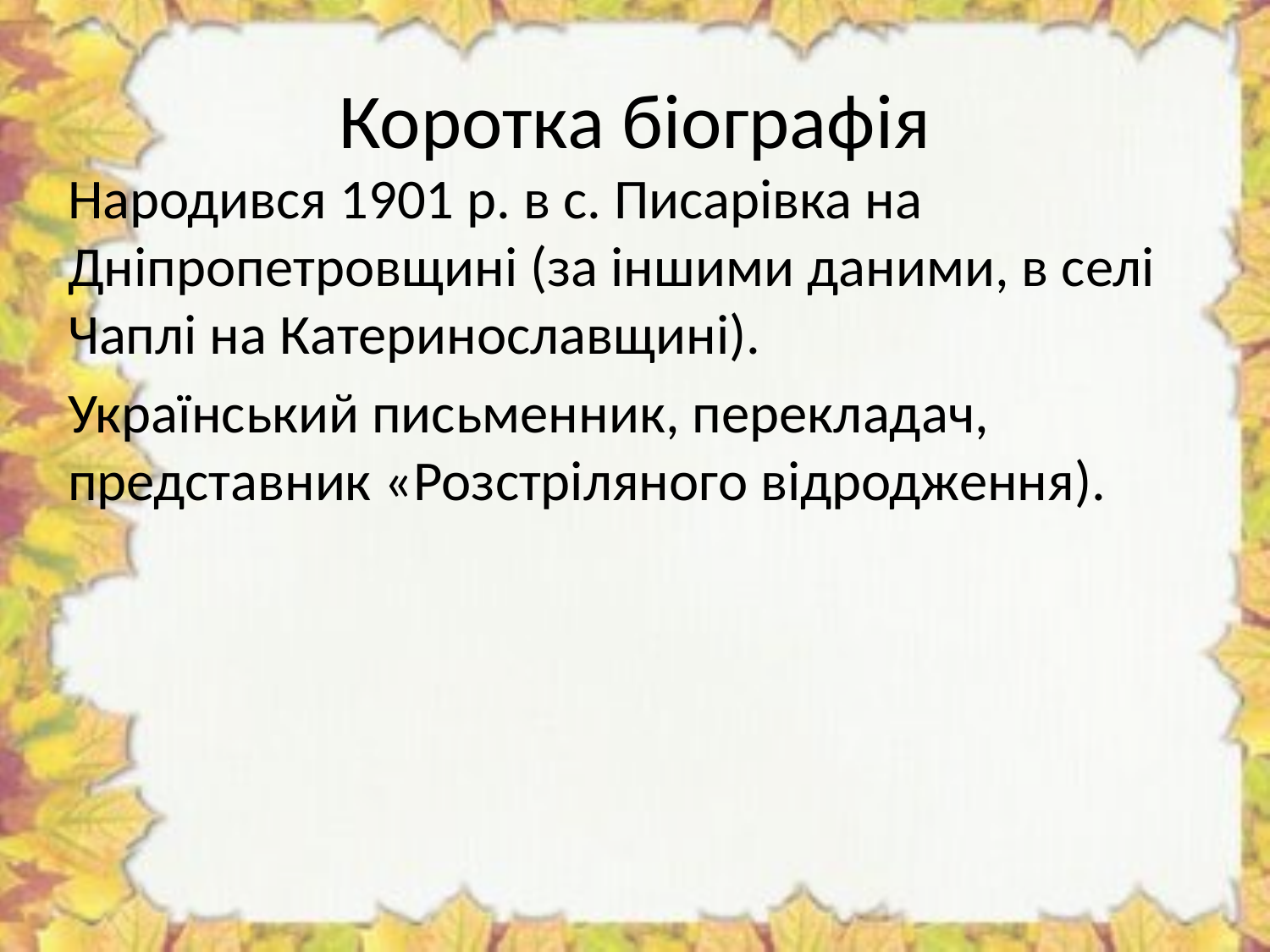

# Коротка біографія
Народився 1901 р. в с. Писарівка на Дніпропетровщині (за іншими даними, в селі Чаплі на Катеринославщині).
Український письменник, перекладач, представник «Розстріляного відродження).